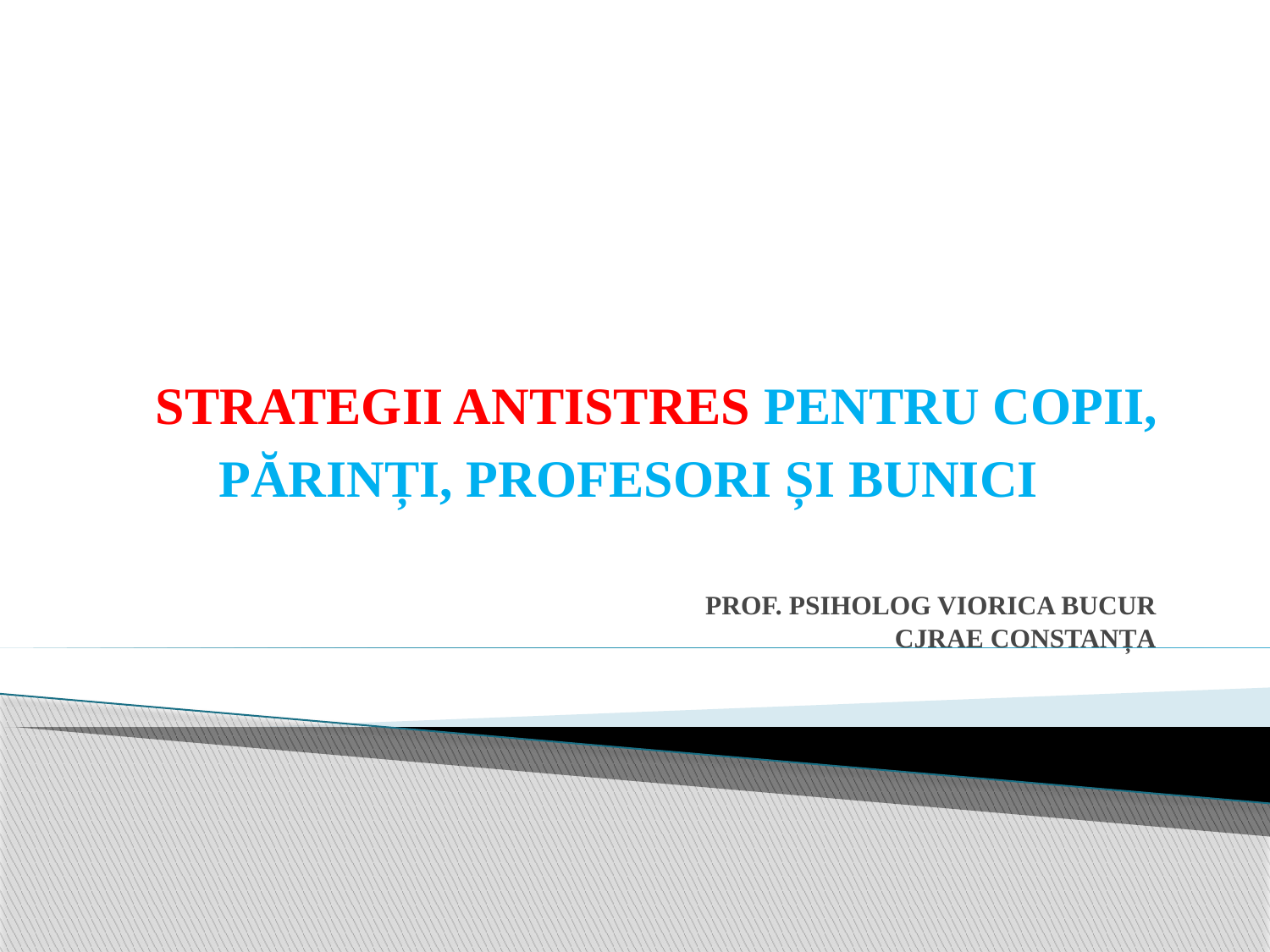

# STRATEGII ANTISTRES PENTRU COPII, PĂRINȚI, PROFESORI ȘI BUNICI
PROF. PSIHOLOG VIORICA BUCUR
CJRAE CONSTANȚA